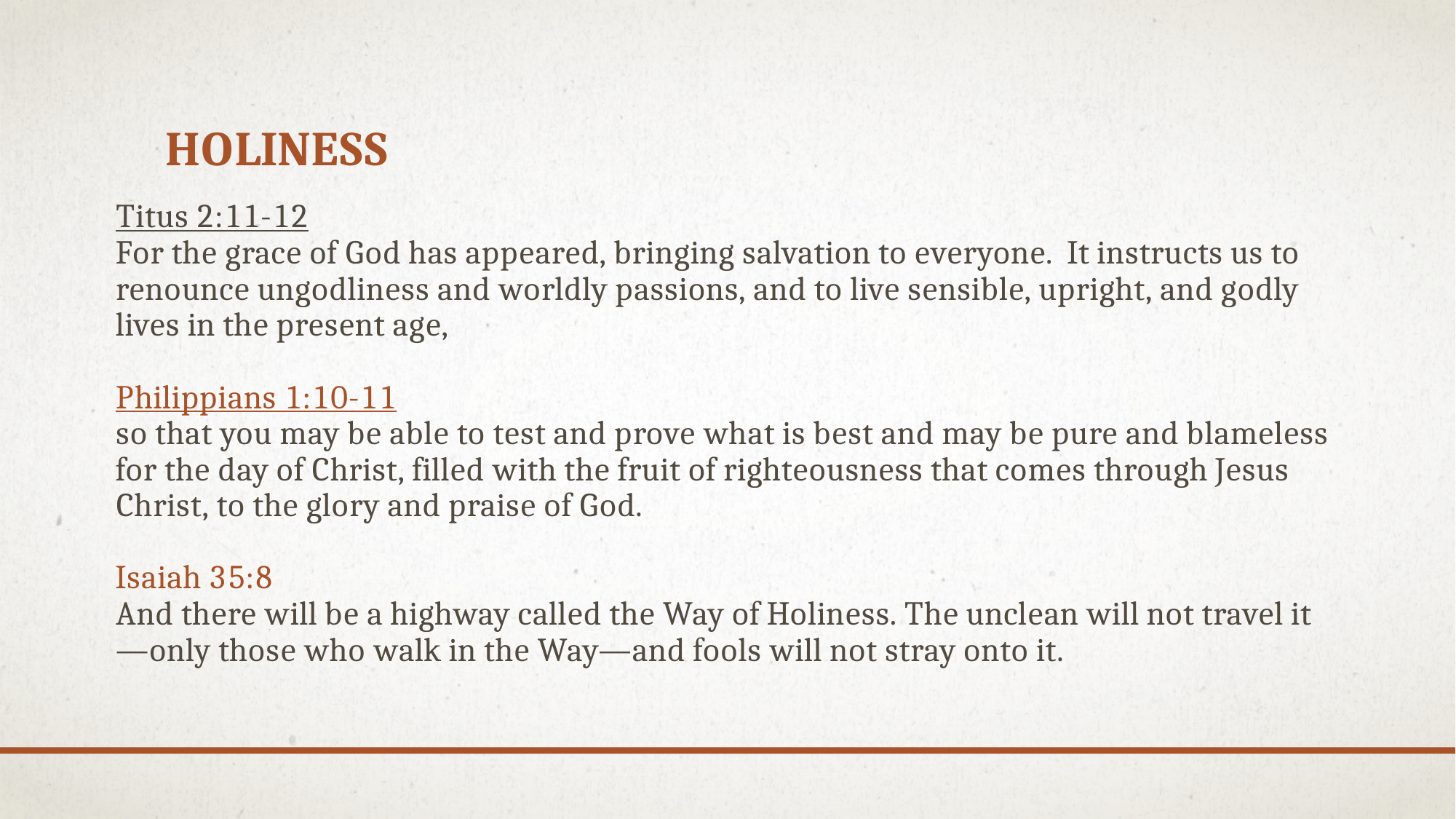

# Holiness
Titus 2:11-12
For the grace of God has appeared, bringing salvation to everyone.  It instructs us to renounce ungodliness and worldly passions, and to live sensible, upright, and godly lives in the present age,
Philippians 1:10-11
so that you may be able to test and prove what is best and may be pure and blameless for the day of Christ, filled with the fruit of righteousness that comes through Jesus Christ, to the glory and praise of God.
Isaiah 35:8
And there will be a highway called the Way of Holiness. The unclean will not travel it—only those who walk in the Way—and fools will not stray onto it.